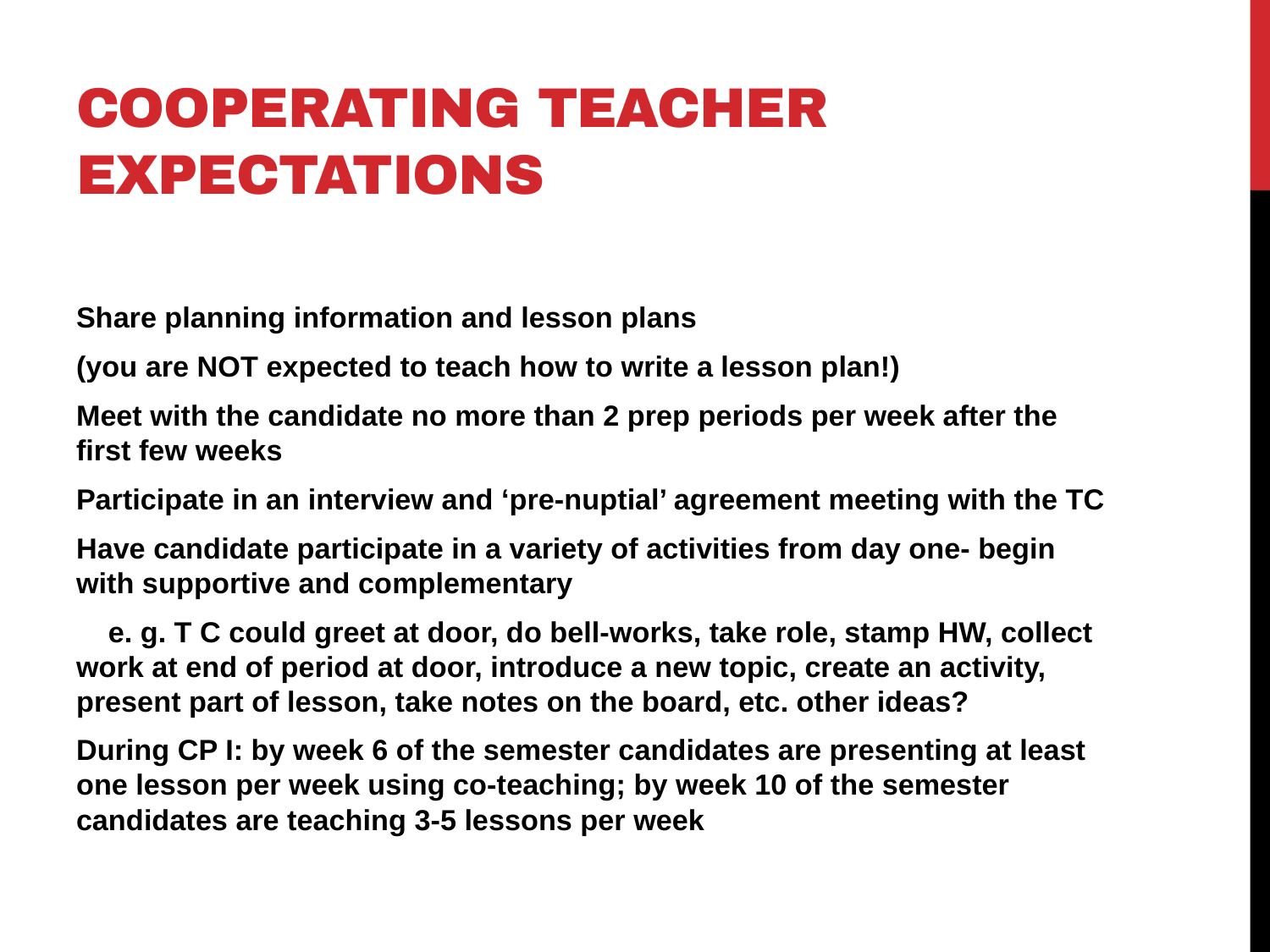

# Cooperating teacher expectations

Share planning information and lesson plans
(you are NOT expected to teach how to write a lesson plan!)
Meet with the candidate no more than 2 prep periods per week after the first few weeks
Participate in an interview and ‘pre-nuptial’ agreement meeting with the TC
Have candidate participate in a variety of activities from day one- begin with supportive and complementary
    e. g. T C could greet at door, do bell-works, take role, stamp HW, collect work at end of period at door, introduce a new topic, create an activity, present part of lesson, take notes on the board, etc. other ideas?
During CP I: by week 6 of the semester candidates are presenting at least one lesson per week using co-teaching; by week 10 of the semester candidates are teaching 3-5 lessons per week